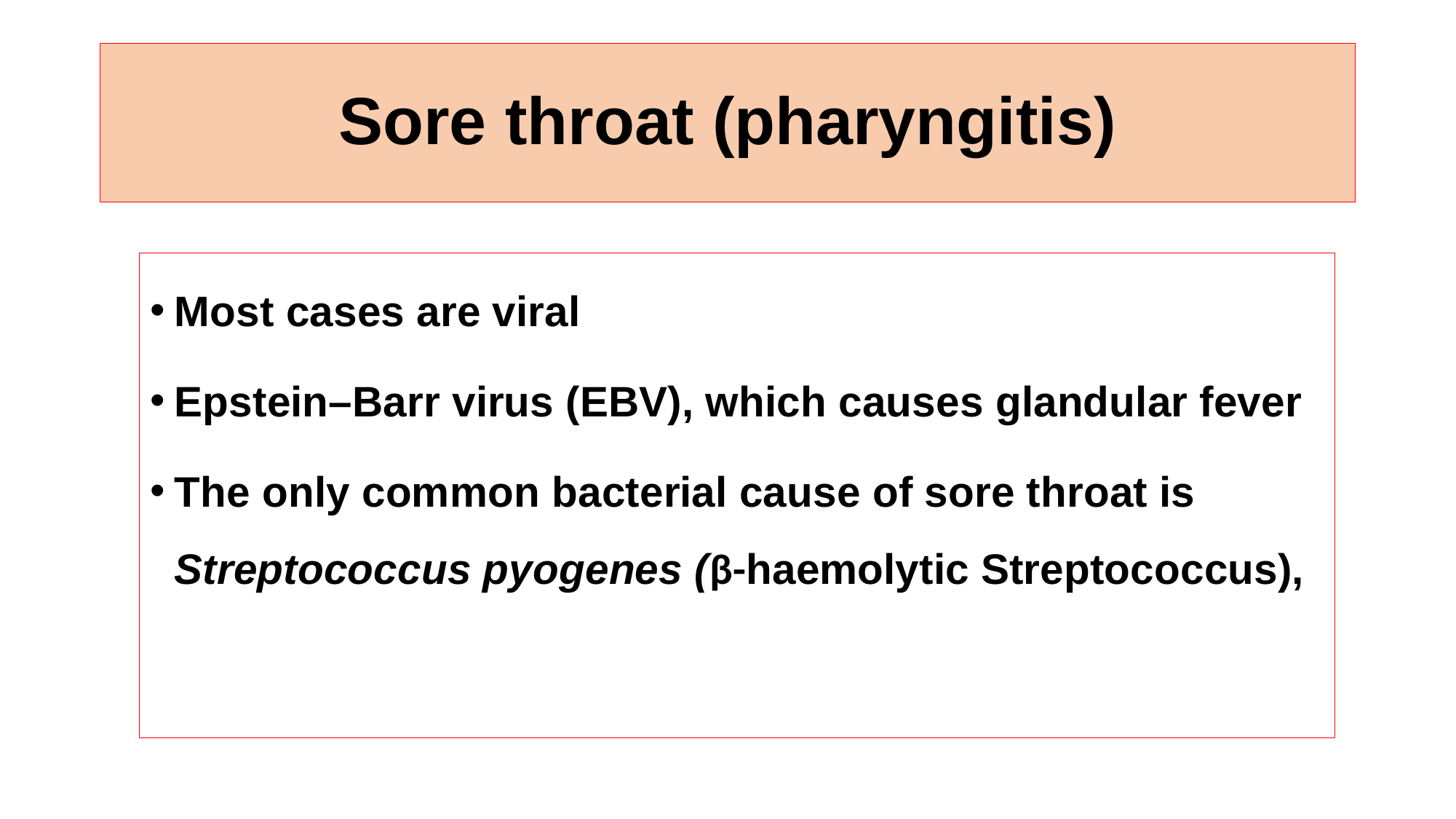

# Sore throat (pharyngitis)
Most cases are viral
Epstein–Barr virus (EBV), which causes glandular fever
The only common bacterial cause of sore throat is Streptococcus pyogenes (β-haemolytic Streptococcus),